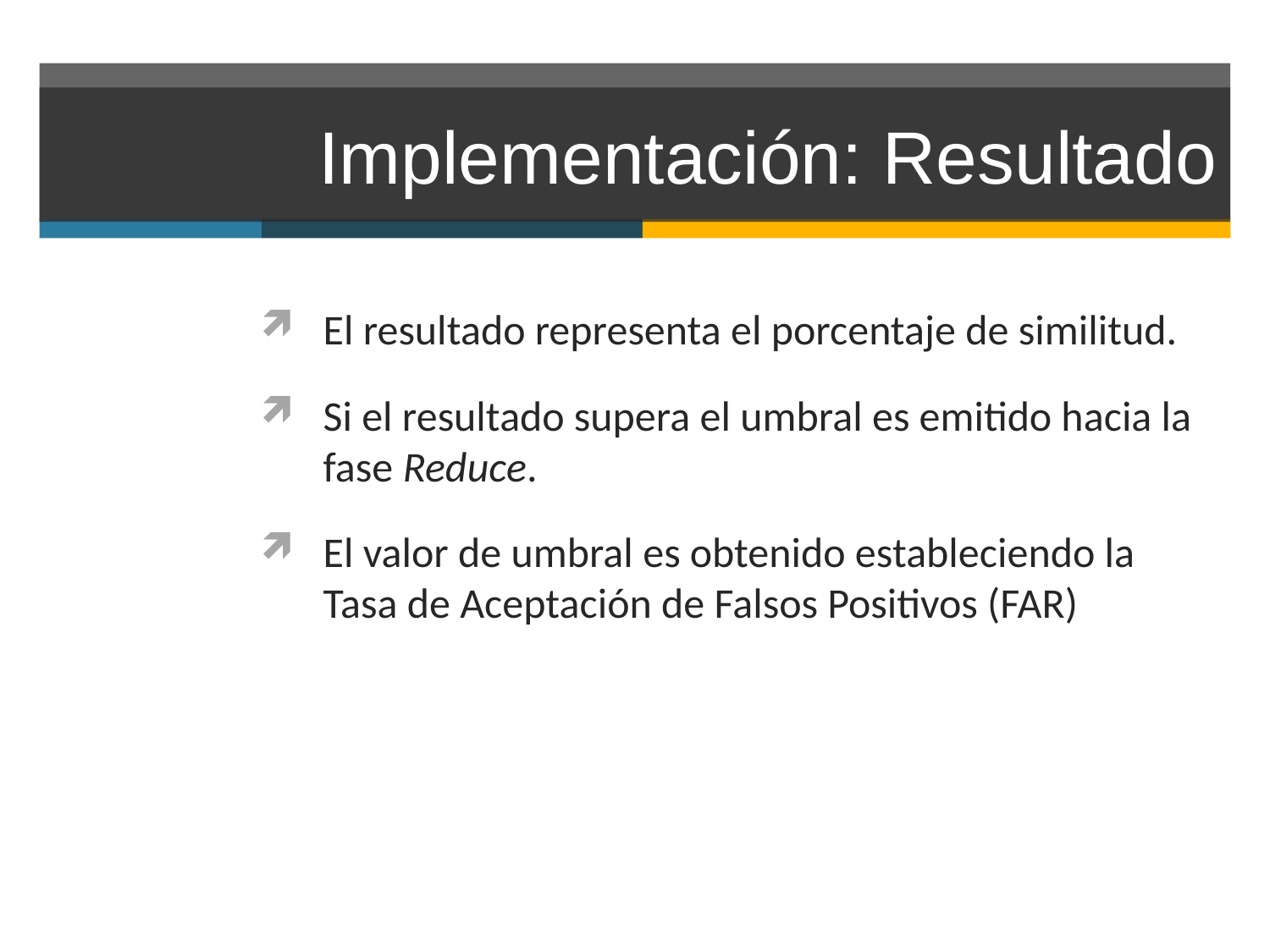

# Implementación: Resultado
El resultado representa el porcentaje de similitud.
Si el resultado supera el umbral es emitido hacia la fase Reduce.
El valor de umbral es obtenido estableciendo la Tasa de Aceptación de Falsos Positivos (FAR)